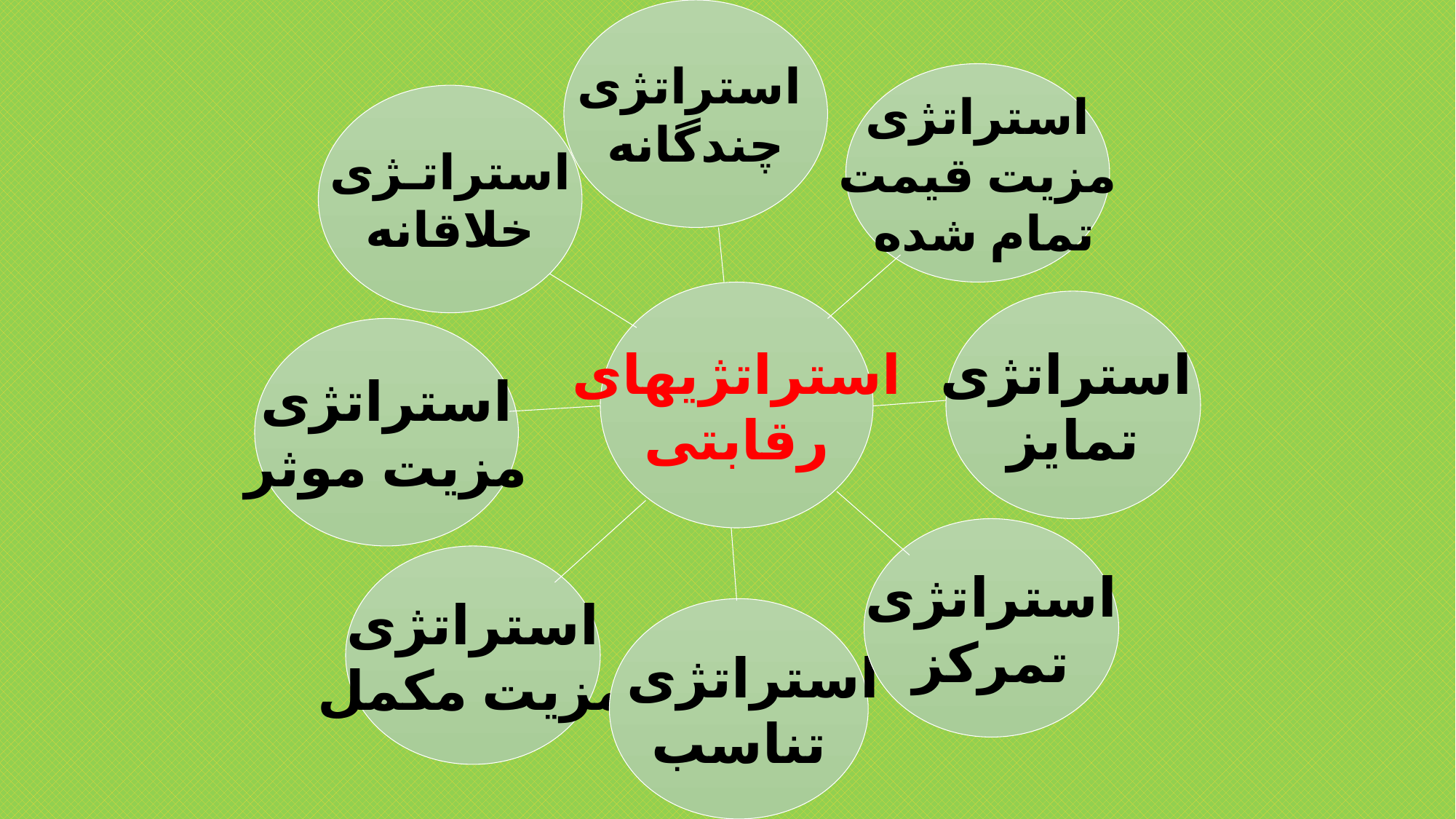

استراتژی
چندگانه
استراتژی
مزیت قیمت
 تمام شده

استراتـژی
خلاقانه

استراتژیهای
رقابتی
استراتژی
تمایز
استراتژی
مزیت موثر

استراتژی
تمرکز

استراتژی
مزیت مکمل
  استراتژی
تناسب